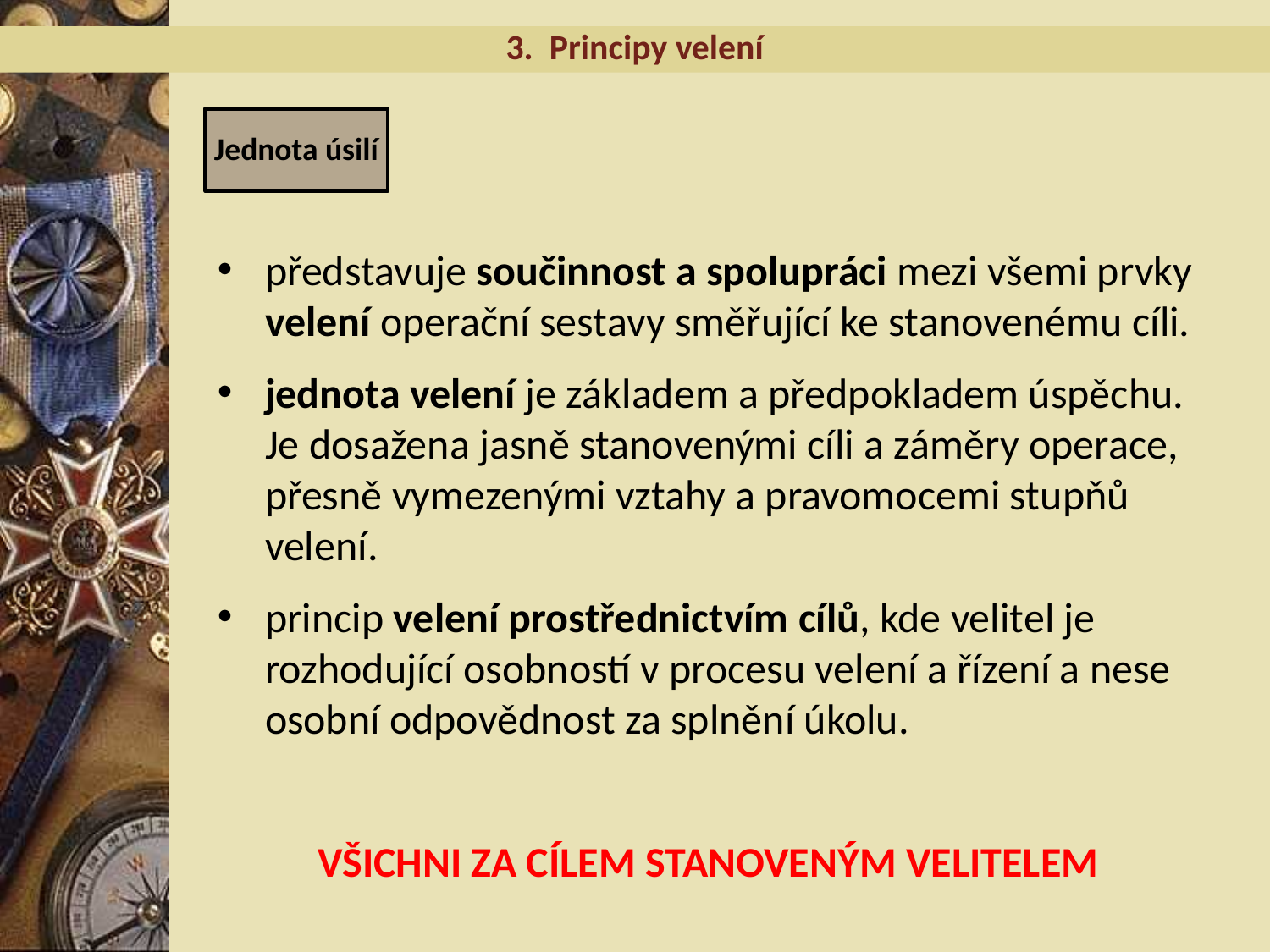

3.  Principy velení

Jednota úsilí

představuje součinnost a spolupráci mezi všemi prvky velení operační sestavy směřující ke stanovenému cíli.
jednota velení je základem a předpokladem úspěchu. Je dosažena jasně stanovenými cíli a záměry operace, přesně vymezenými vztahy a pravomocemi stupňů velení.
princip velení prostřednictvím cílů, kde velitel je rozhodující osobností v procesu velení a řízení a nese osobní odpovědnost za splnění úkolu.

VŠICHNI ZA CÍLEM STANOVENÝM VELITELEM